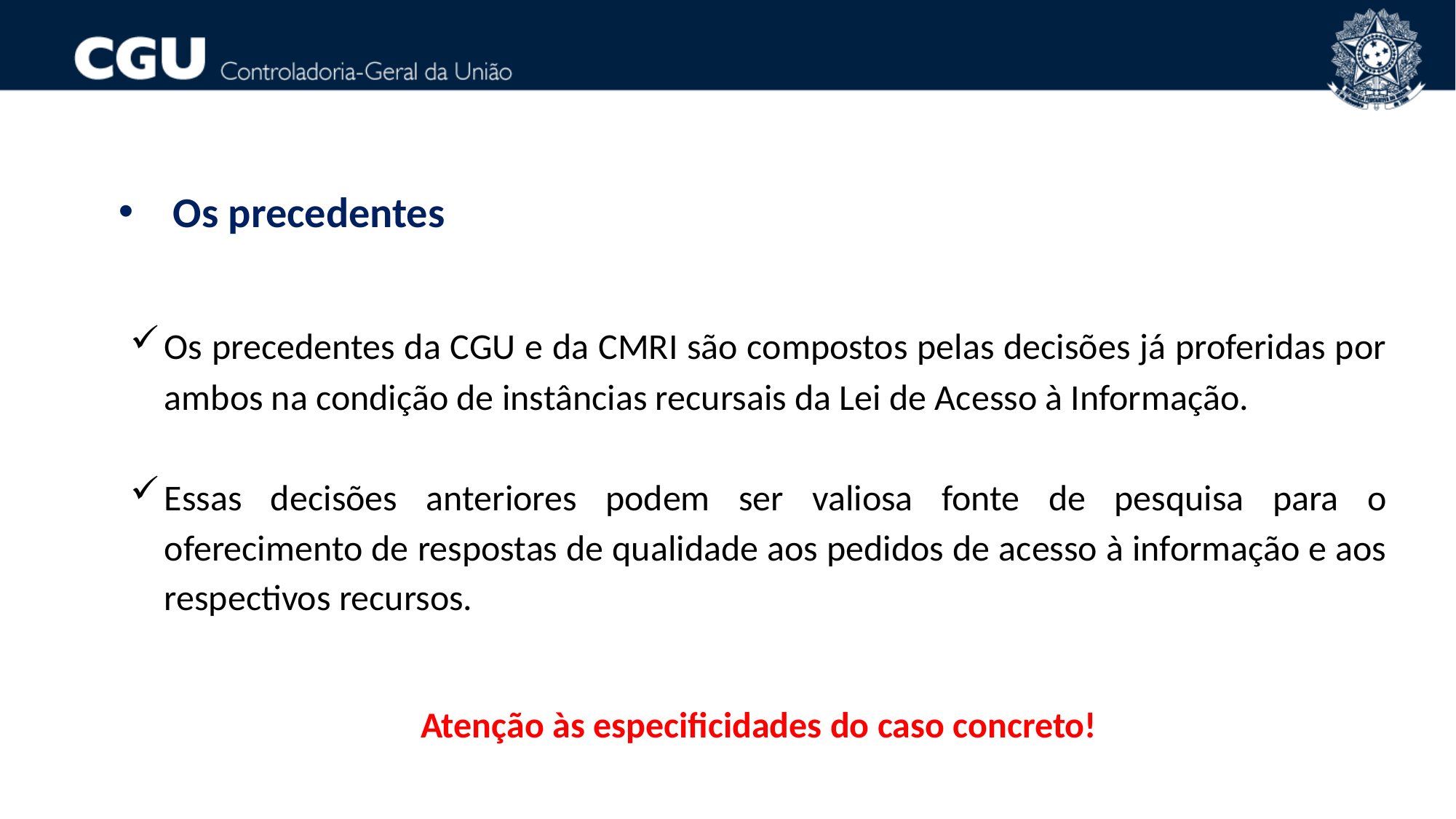

Os precedentes
Os precedentes da CGU e da CMRI são compostos pelas decisões já proferidas por ambos na condição de instâncias recursais da Lei de Acesso à Informação.

Essas decisões anteriores podem ser valiosa fonte de pesquisa para o oferecimento de respostas de qualidade aos pedidos de acesso à informação e aos respectivos recursos.
Atenção às especificidades do caso concreto!